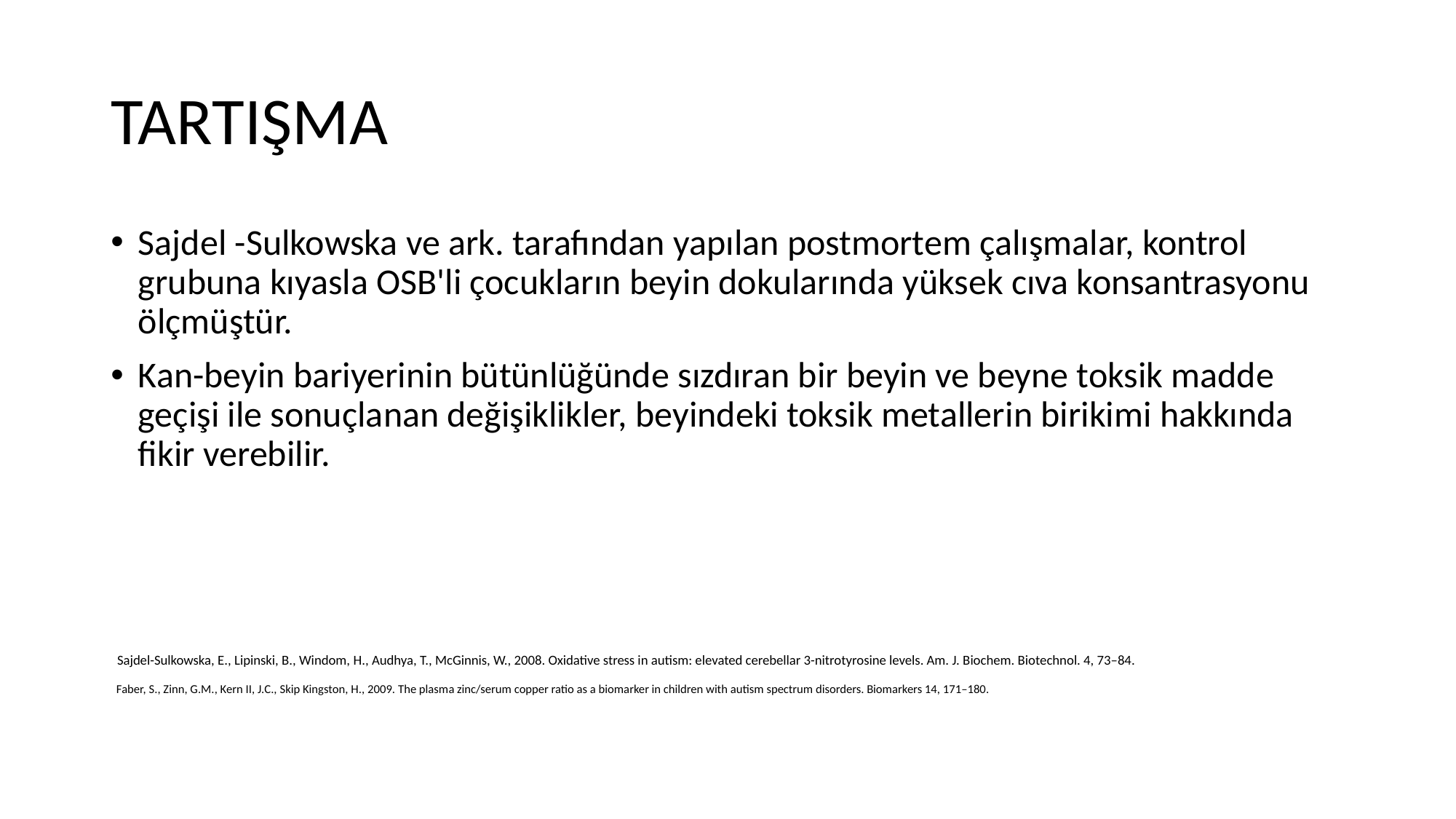

# TARTIŞMA
Sajdel -Sulkowska ve ark. tarafından yapılan postmortem çalışmalar, kontrol grubuna kıyasla OSB'li çocukların beyin dokularında yüksek cıva konsantrasyonu ölçmüştür.
Kan-beyin bariyerinin bütünlüğünde sızdıran bir beyin ve beyne toksik madde geçişi ile sonuçlanan değişiklikler, beyindeki toksik metallerin birikimi hakkında fikir verebilir.

  Sajdel-Sulkowska, E., Lipinski, B., Windom, H., Audhya, T., McGinnis, W., 2008. Oxidative stress in autism: elevated cerebellar 3-nitrotyrosine levels. Am. J. Biochem. Biotechnol. 4, 73–84.
  Faber, S., Zinn, G.M., Kern II, J.C., Skip Kingston, H., 2009. The plasma zinc/serum copper ratio as a biomarker in children with autism spectrum disorders. Biomarkers 14, 171–180.